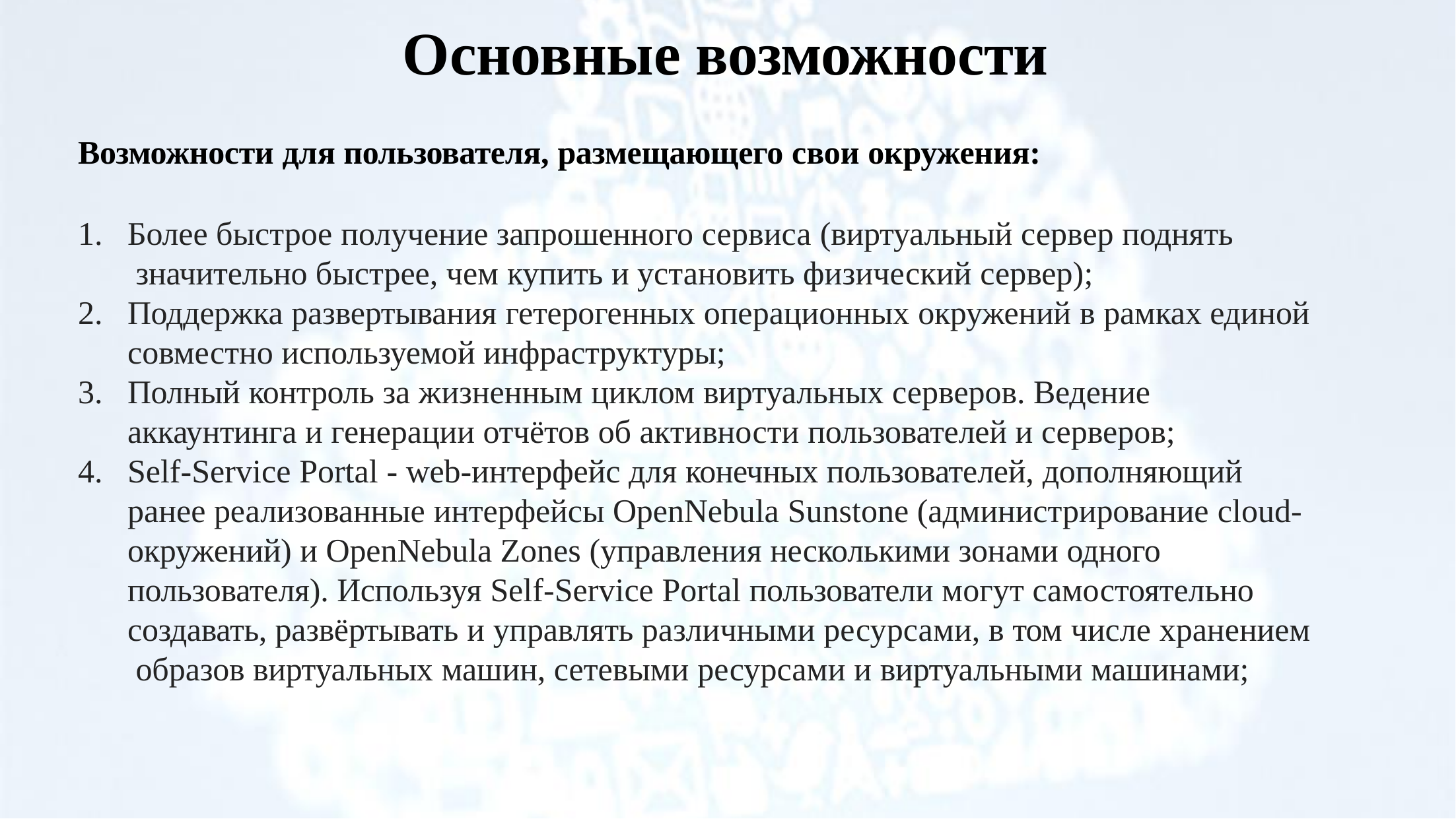

# Основные возможности
Возможности для пользователя, размещающего свои окружения:

Более быстрое получение запрошенного сервиса (виртуальный сервер поднять  значительно быстрее, чем купить и установить физический сервер);
Поддержка развертывания гетерогенных операционных окружений в рамках единой  совместно используемой инфраструктуры;
Полный контроль за жизненным циклом виртуальных серверов. Ведение  аккаунтинга и генерации отчётов об активности пользователей и серверов;
Self-Service Portal - web-интерфейс для конечных пользователей, дополняющий  ранее реализованные интерфейсы OpenNebula Sunstone (администрирование cloud-  окружений) и OpenNebula Zones (управления несколькими зонами одного  пользователя). Используя Self-Service Portal пользователи могут самостоятельно  создавать, развёртывать и управлять различными ресурсами, в том числе хранением  образов виртуальных машин, сетевыми ресурсами и виртуальными машинами;